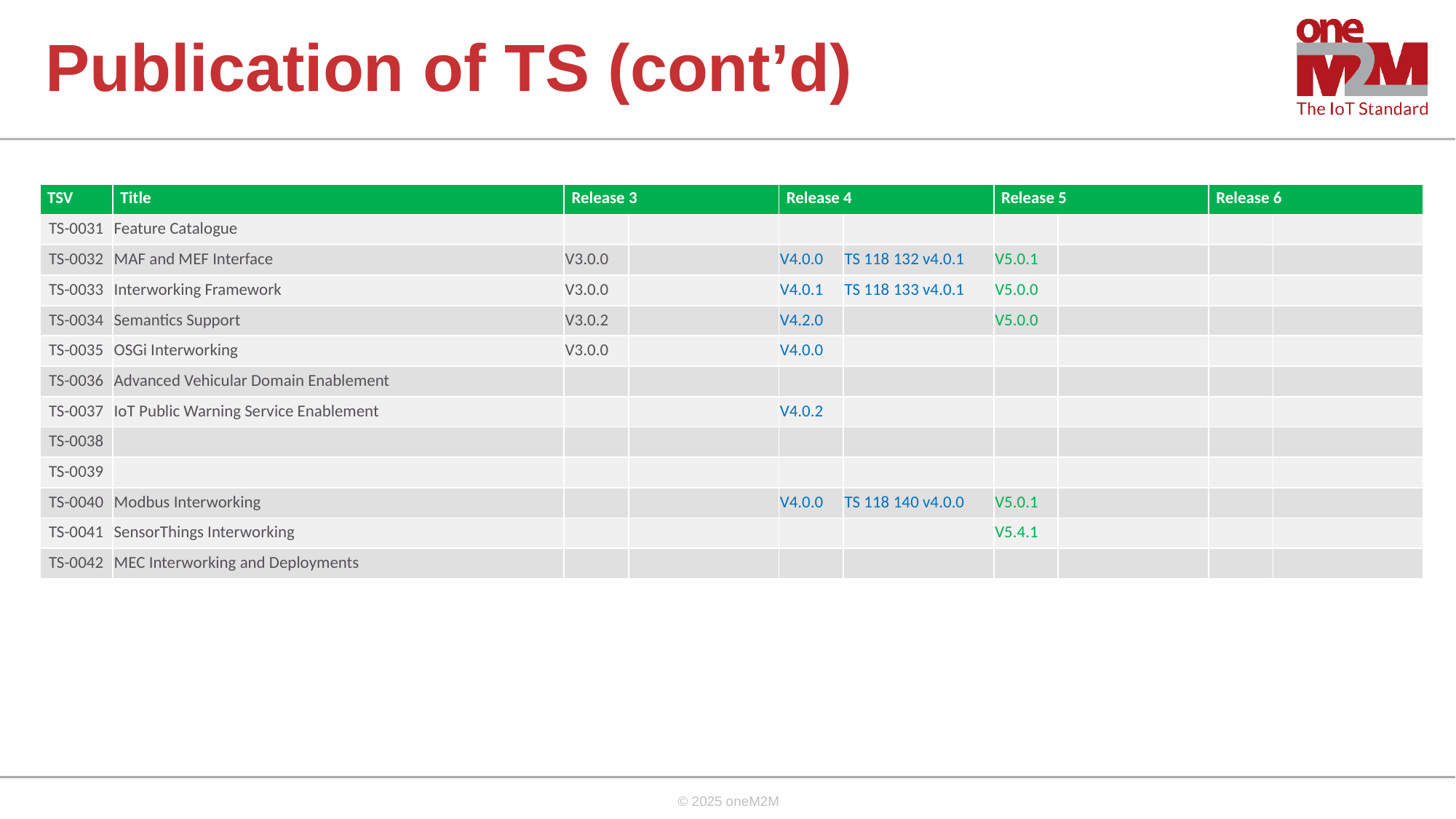

# Publication of TS (cont’d)
| TSV | Title | Release 3 |  | Release 4 |  | Release 5 |  | Release 6 |  |
| --- | --- | --- | --- | --- | --- | --- | --- | --- | --- |
| TS-0031 | Feature Catalogue |  |  |  |  |  |  |  |  |
| TS-0032 | MAF and MEF Interface | V3.0.0 |  | V4.0.0 | TS 118 132 v4.0.1 | V5.0.1 |  |  |  |
| TS-0033 | Interworking Framework | V3.0.0 |  | V4.0.1 | TS 118 133 v4.0.1 | V5.0.0 |  |  |  |
| TS-0034 | Semantics Support | V3.0.2 |  | V4.2.0 |  | V5.0.0 |  |  |  |
| TS-0035 | OSGi Interworking | V3.0.0 |  | V4.0.0 |  |  |  |  |  |
| TS-0036 | Advanced Vehicular Domain Enablement |  |  |  |  |  |  |  |  |
| TS-0037 | IoT Public Warning Service Enablement |  |  | V4.0.2 |  |  |  |  |  |
| TS-0038 |  |  |  |  |  |  |  |  |  |
| TS-0039 |  |  |  |  |  |  |  |  |  |
| TS-0040 | Modbus Interworking |  |  | V4.0.0 | TS 118 140 v4.0.0 | V5.0.1 |  |  |  |
| TS-0041 | SensorThings Interworking |  |  |  |  | V5.4.1 |  |  |  |
| TS-0042 | MEC Interworking and Deployments |  |  |  |  |  |  |  |  |